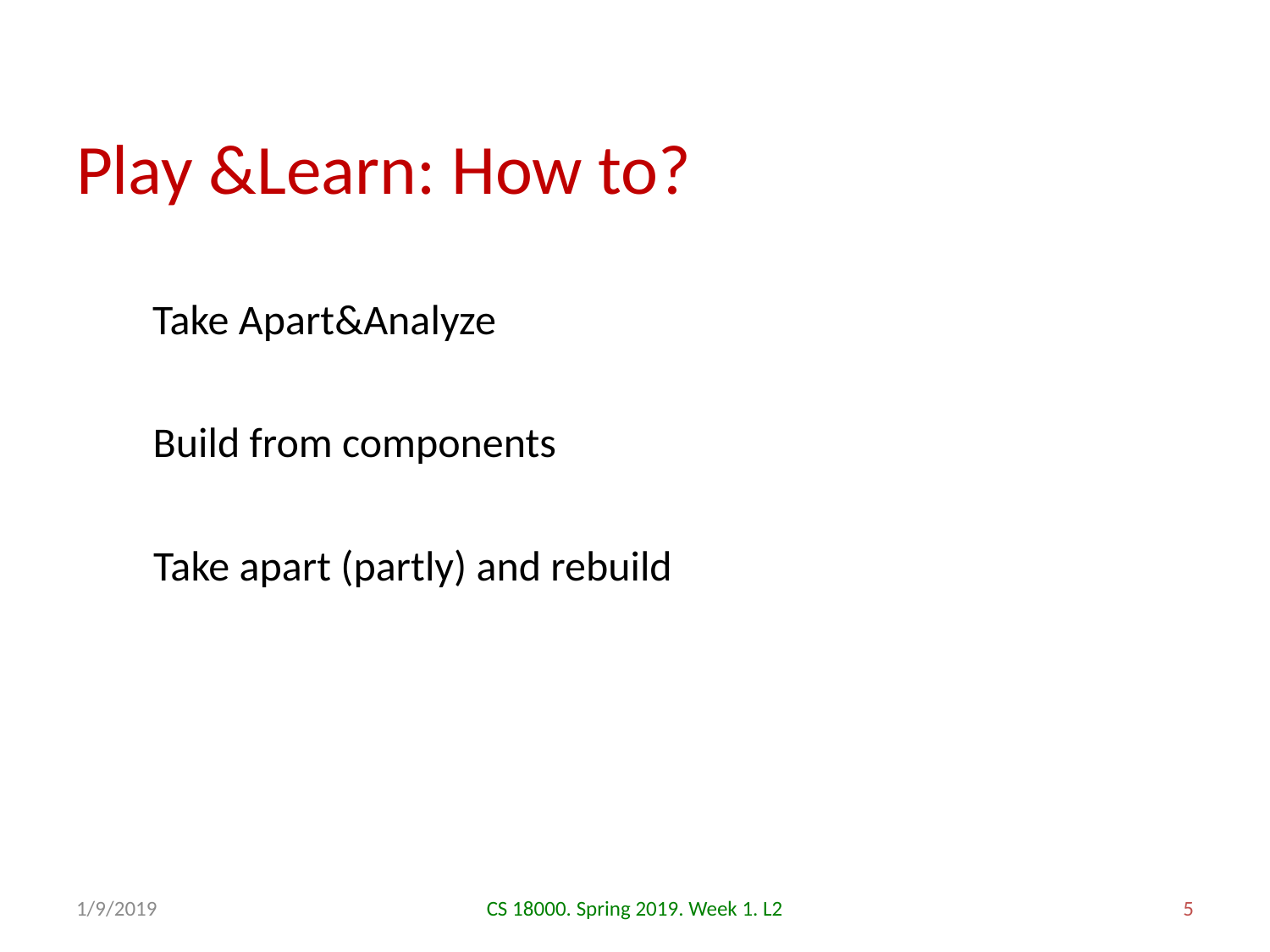

# Play &Learn: How to?
Take Apart&Analyze
Build from components
Take apart (partly) and rebuild
1/9/2019
CS 18000. Spring 2019. Week 1. L2
5